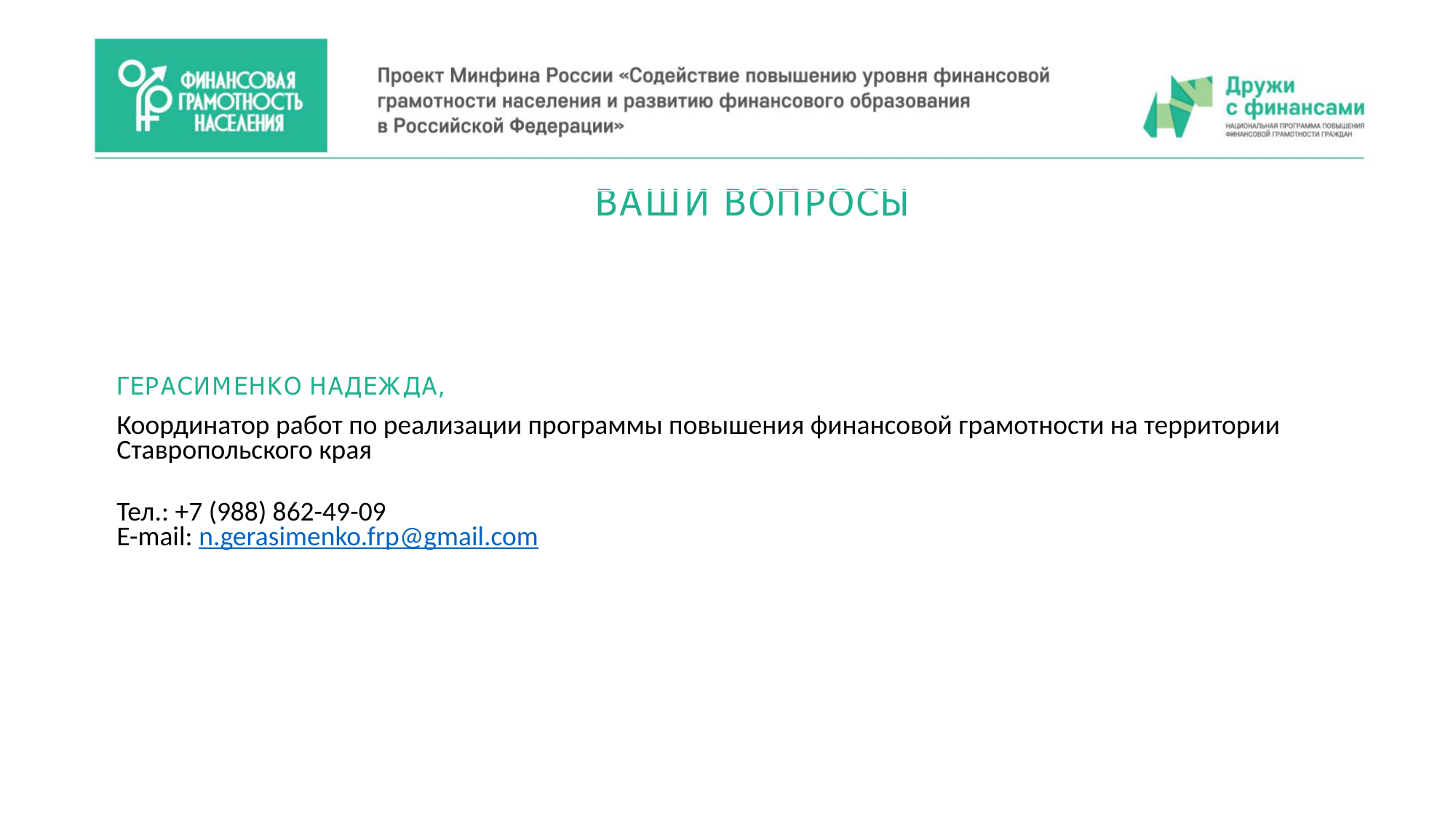

| ВАШИ ВОПРОСЫ ГЕРАСИМЕНКО НАДЕЖДА, Координатор работ по реализации программы повышения финансовой грамотности на территории Ставропольского края Тел.: +7 (988) 862-49-09 E-mail: n.gerasimenko.frp@gmail.com |
| --- |